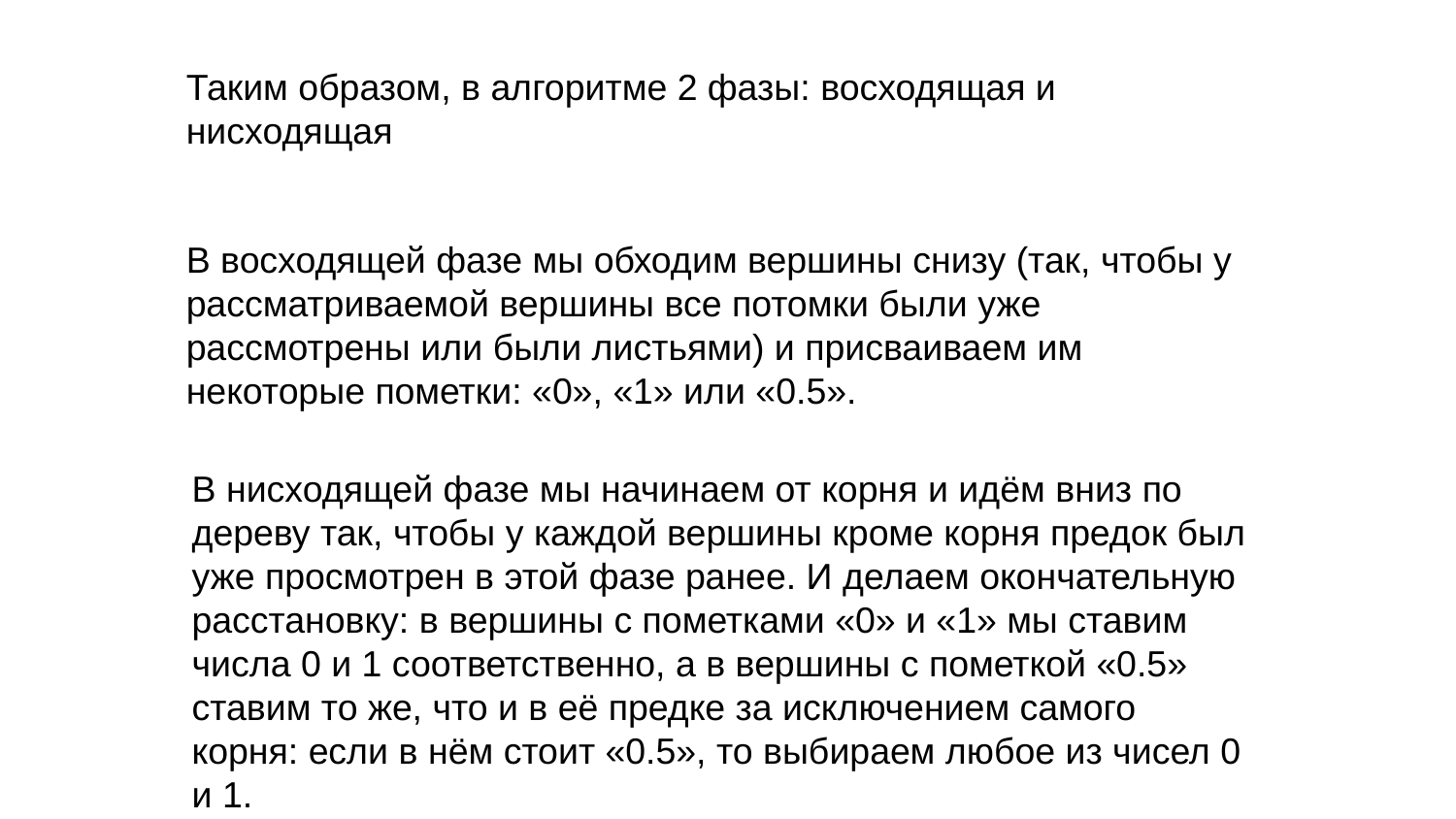

Таким образом, в алгоритме 2 фазы: восходящая и нисходящая
В восходящей фазе мы обходим вершины снизу (так, чтобы у рассматриваемой вершины все потомки были уже рассмотрены или были листьями) и присваиваем им некоторые пометки: «0», «1» или «0.5».
В нисходящей фазе мы начинаем от корня и идём вниз по дереву так, чтобы у каждой вершины кроме корня предок был уже просмотрен в этой фазе ранее. И делаем окончательную расстановку: в вершины с пометками «0» и «1» мы ставим числа 0 и 1 соответственно, а в вершины с пометкой «0.5» ставим то же, что и в её предке за исключением самого корня: если в нём стоит «0.5», то выбираем любое из чисел 0 и 1.